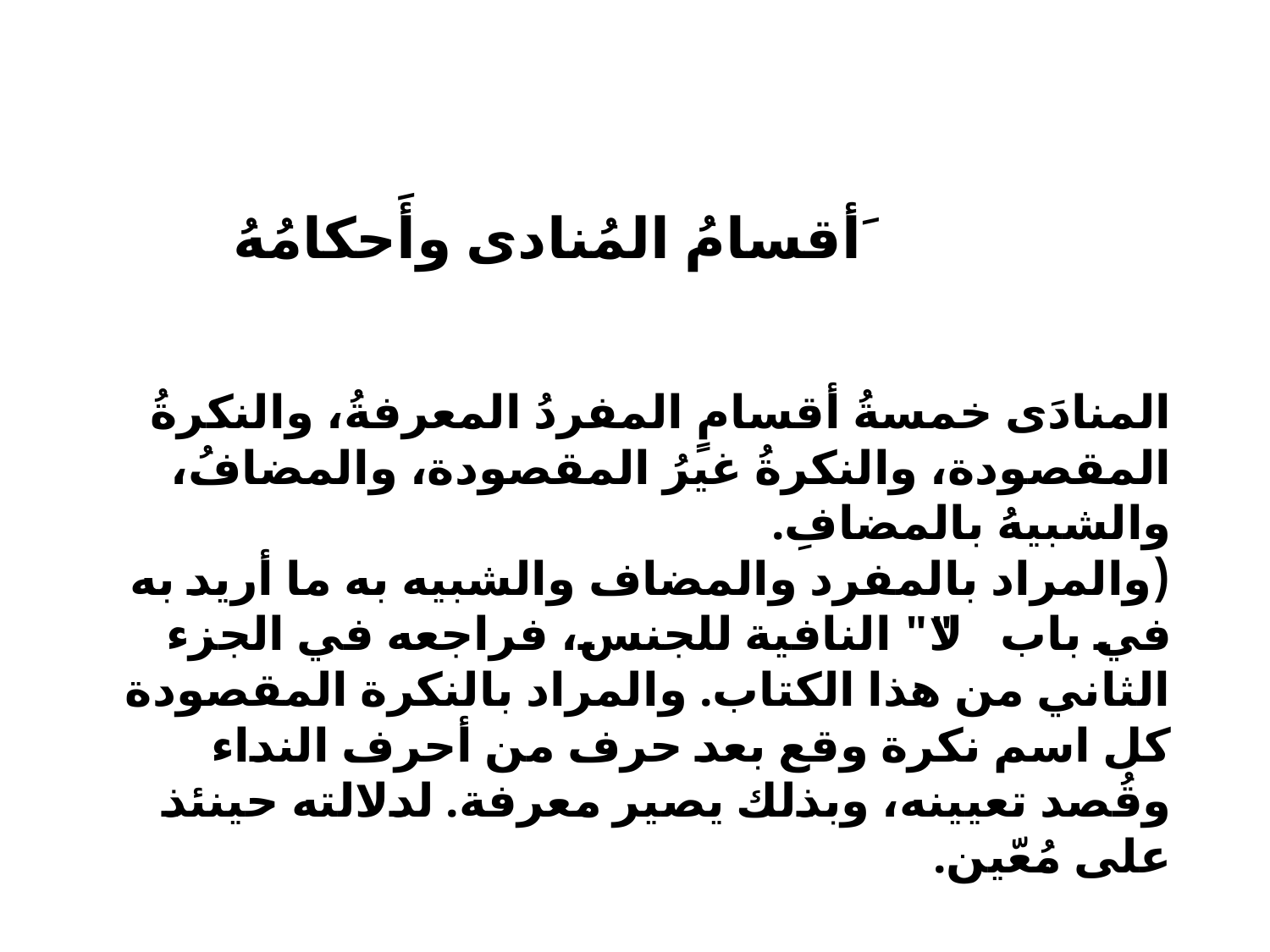

َأقسامُ المُنادى وأَحكامُهُ
# المنادَى خمسةُ أقسامٍ المفردُ المعرفةُ، والنكرةُ المقصودة، والنكرةُ غيرُ المقصودة، والمضافُ، والشبيهُ بالمضافِ. (والمراد بالمفرد والمضاف والشبيه به ما أريد به في باب "لا" النافية للجنس، فراجعه في الجزء الثاني من هذا الكتاب. والمراد بالنكرة المقصودة كل اسم نكرة وقع بعد حرف من أحرف النداء وقُصد تعيينه، وبذلك يصير معرفة. لدلالته حينئذ على مُعّين.